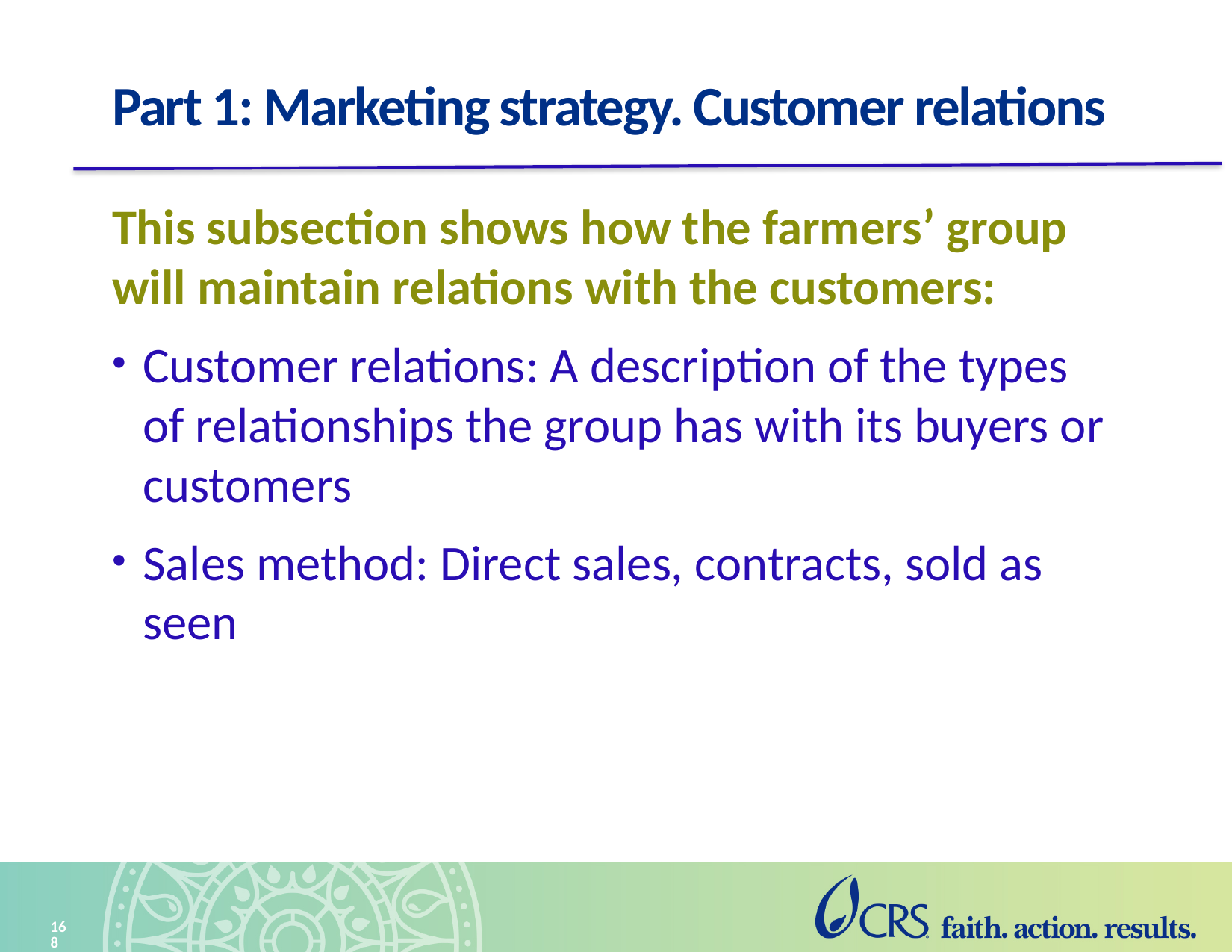

# Part 1: Marketing strategy. Customer relations
This subsection shows how the farmers’ group will maintain relations with the customers:
Customer relations: A description of the types of relationships the group has with its buyers or customers
Sales method: Direct sales, contracts, sold as seen
168